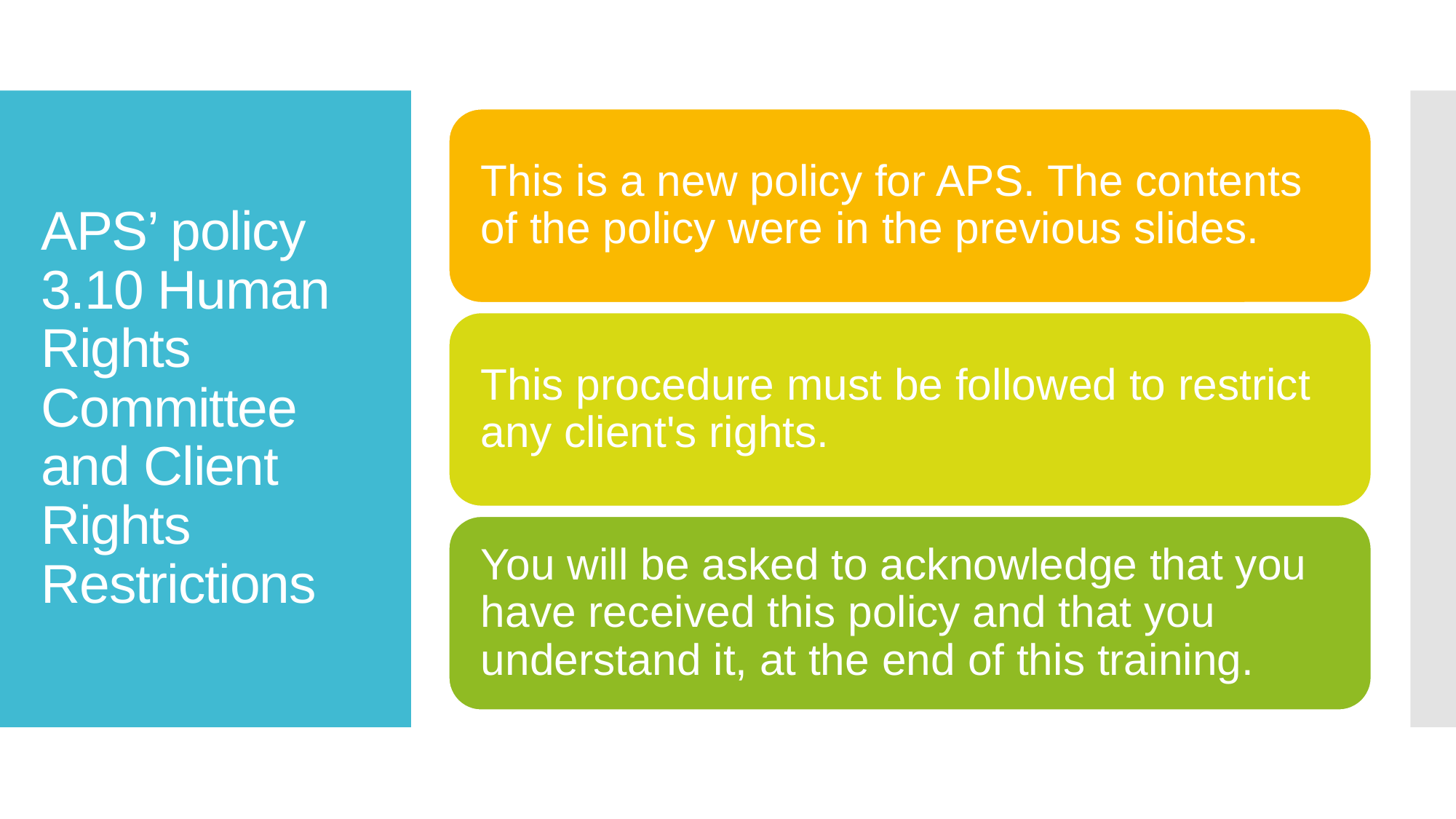

This is a new policy for APS. The contents of the policy were in the previous slides.
This procedure must be followed to restrict any client's rights.
You will be asked to acknowledge that you have received this policy and that you understand it, at the end of this training.
# APS’ policy 3.10 Human Rights Committee and Client Rights Restrictions